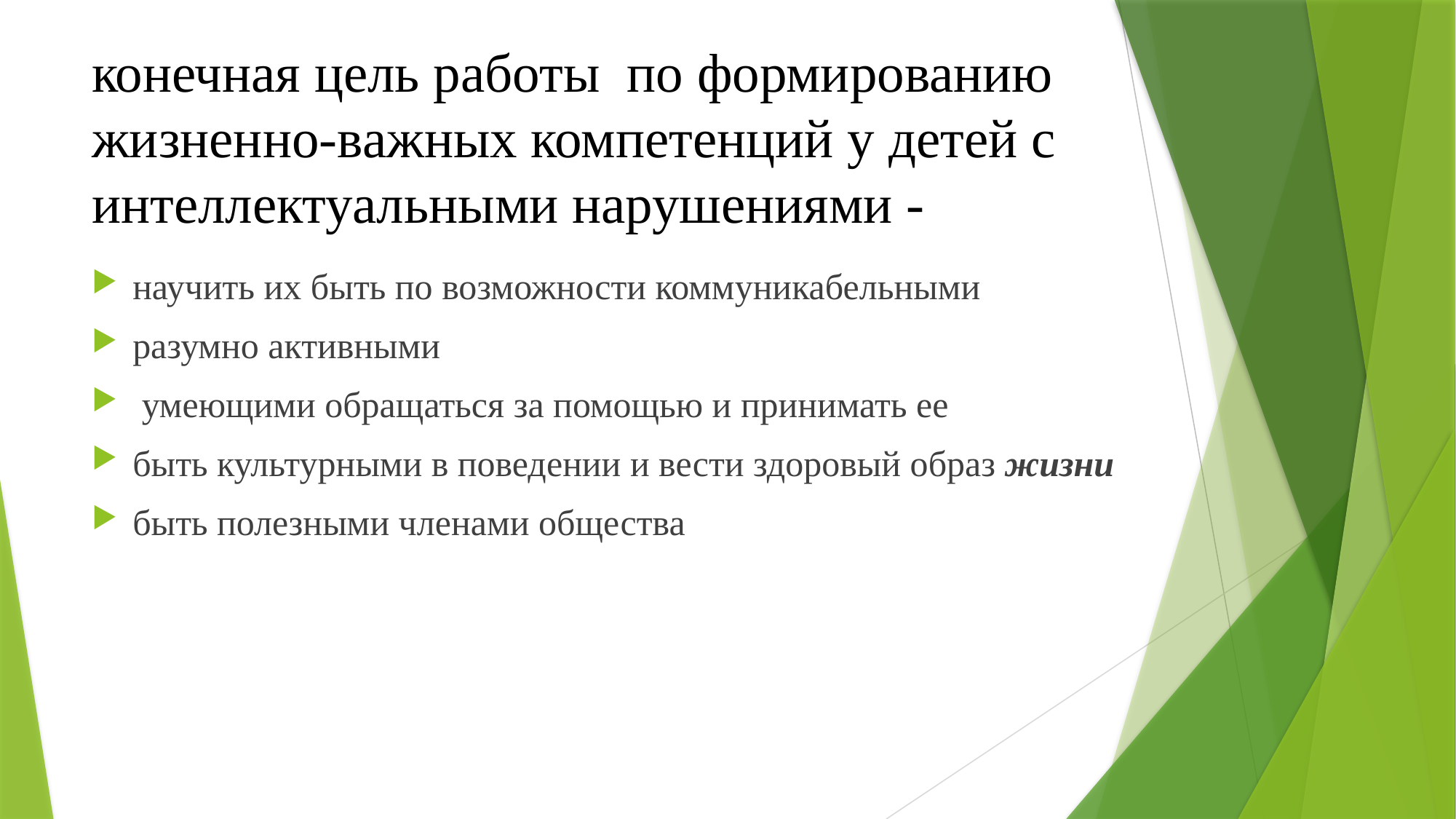

# конечная цель работы  по формированию жизненно-важных компетенций у детей с интеллектуальными нарушениями -
научить их быть по возможности коммуникабельными
разумно активными
 умеющими обращаться за помощью и принимать ее
быть культурными в поведении и вести здоровый образ жизни
быть полезными членами общества